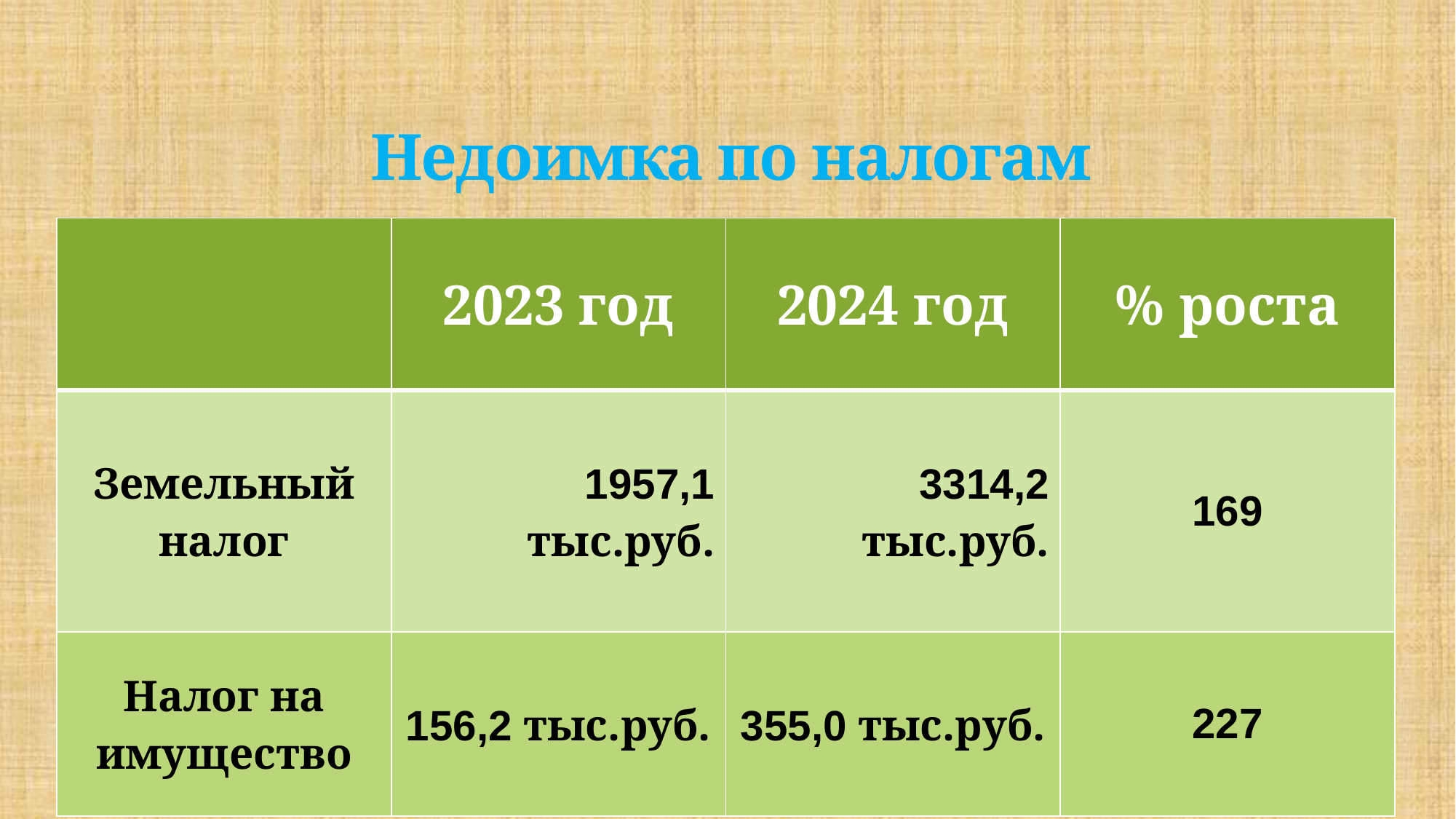

# Недоимка по налогам
|  | 2023 год | 2024 год | % роста |
| --- | --- | --- | --- |
| Земельный налог | 1957,1 тыс.руб. | 3314,2 тыс.руб. | 169 |
| Налог на имущество | 156,2 тыс.руб. | 355,0 тыс.руб. | 227 |